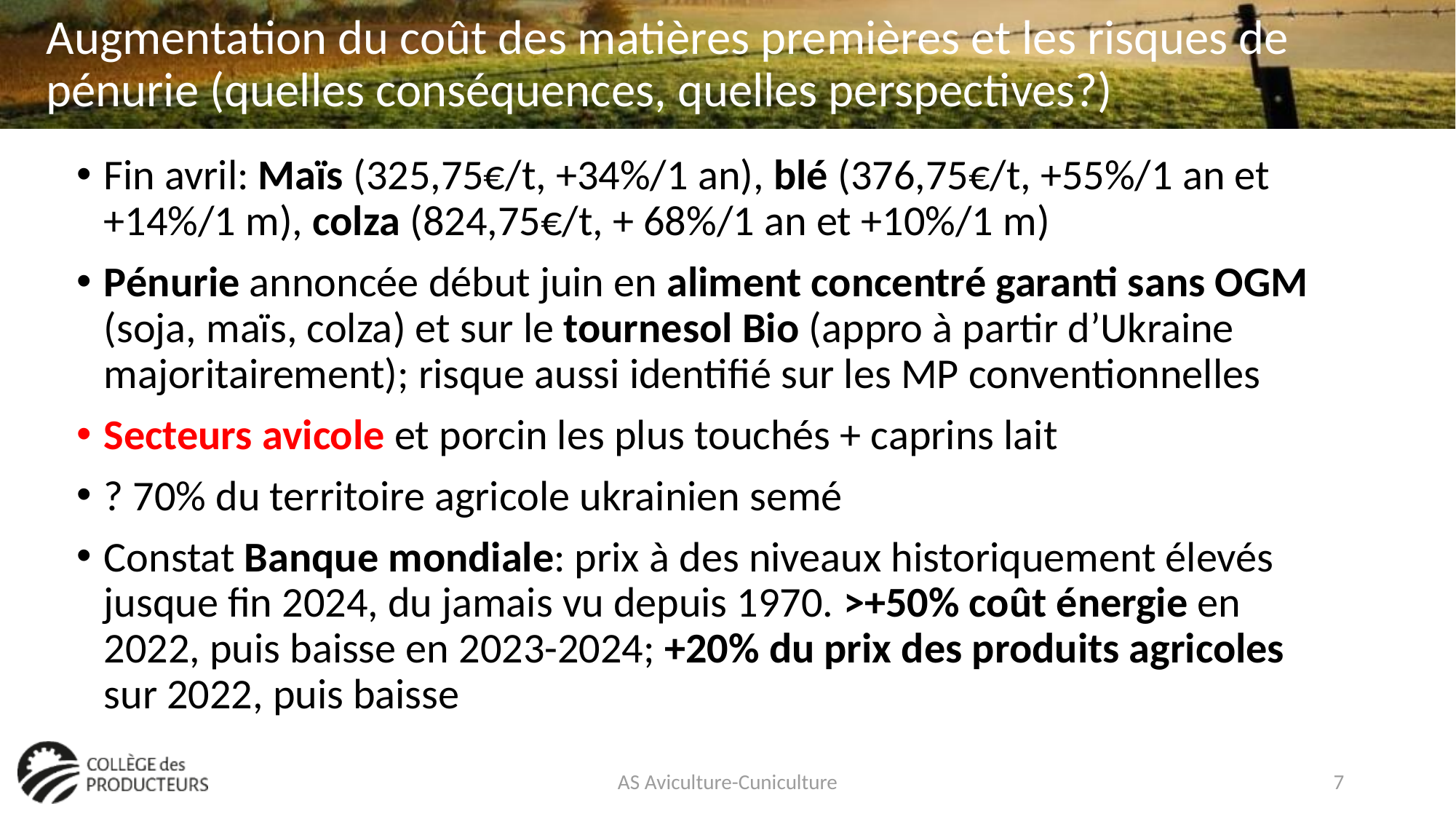

# Augmentation du coût des matières premières et les risques de pénurie (quelles conséquences, quelles perspectives?)
Fin avril: Maïs (325,75€/t, +34%/1 an), blé (376,75€/t, +55%/1 an et +14%/1 m), colza (824,75€/t, + 68%/1 an et +10%/1 m)
Pénurie annoncée début juin en aliment concentré garanti sans OGM (soja, maïs, colza) et sur le tournesol Bio (appro à partir d’Ukraine majoritairement); risque aussi identifié sur les MP conventionnelles
Secteurs avicole et porcin les plus touchés + caprins lait
? 70% du territoire agricole ukrainien semé
Constat Banque mondiale: prix à des niveaux historiquement élevés jusque fin 2024, du jamais vu depuis 1970. >+50% coût énergie en 2022, puis baisse en 2023-2024; +20% du prix des produits agricoles sur 2022, puis baisse

AS Aviculture-Cuniculture
7